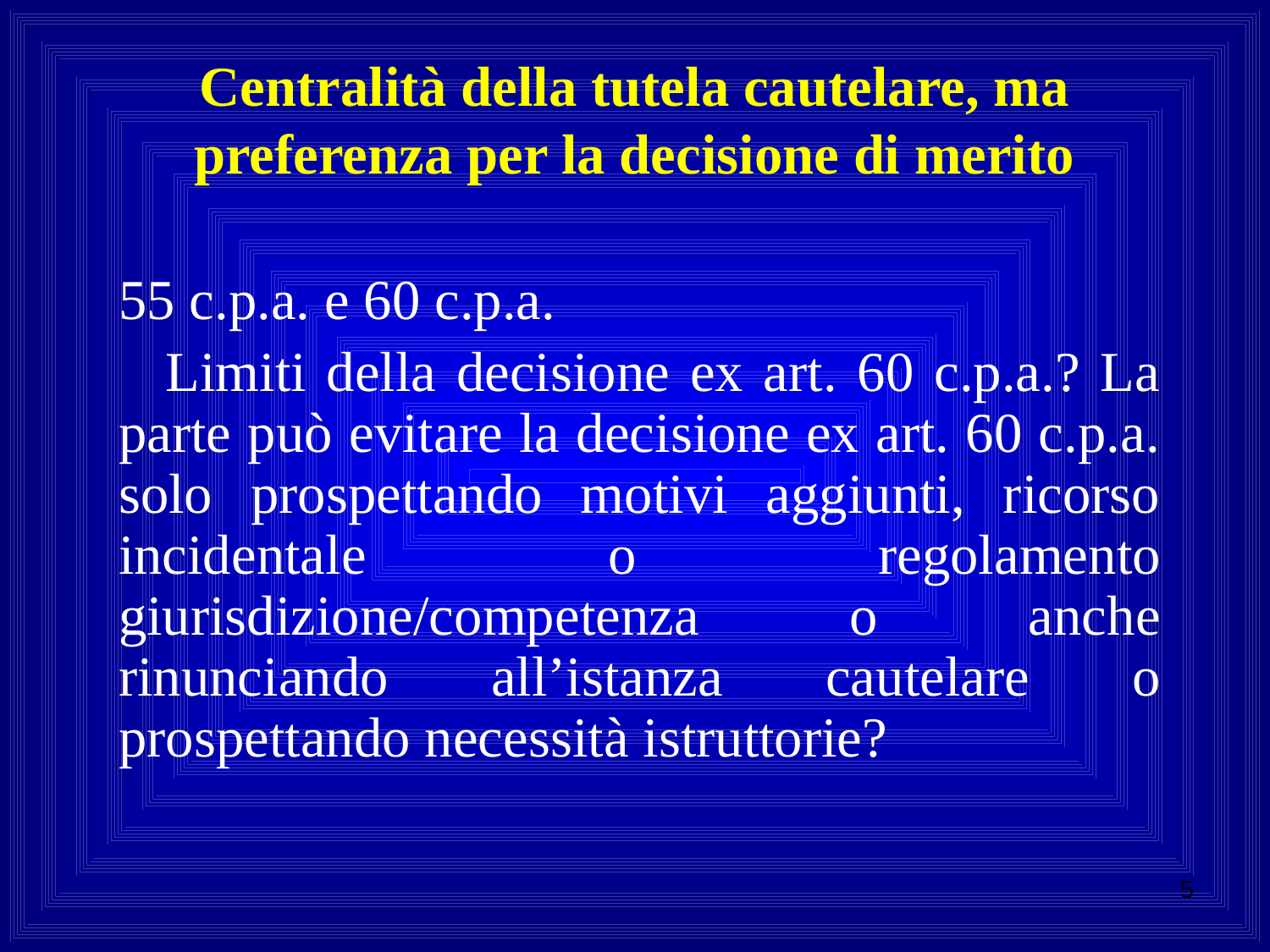

# Centralità della tutela cautelare, ma preferenza per la decisione di merito
     	55 c.p.a. e 60 c.p.a.
      Limiti della decisione ex art. 60 c.p.a.? La parte può evitare la decisione ex art. 60 c.p.a. solo prospettando motivi aggiunti, ricorso incidentale o regolamento giurisdizione/competenza o anche rinunciando all’istanza cautelare o prospettando necessità istruttorie?
5